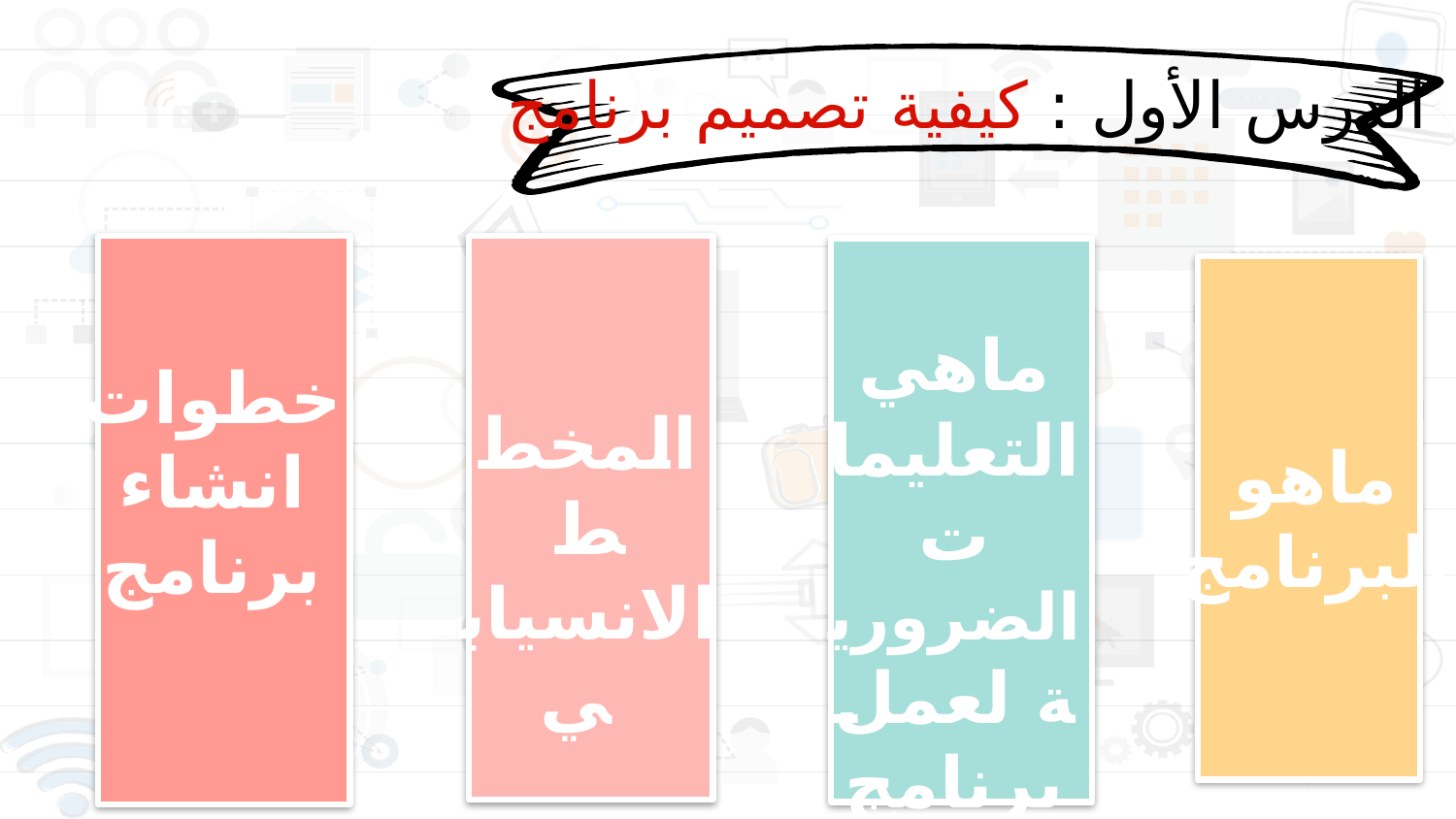

الدرس الأول : كيفية تصميم برنامج

ماهي التعليمات الضرورية لعمل برنامج
خطوات انشاء برنامج
المخطط الانسيابي
ماهو البرنامج